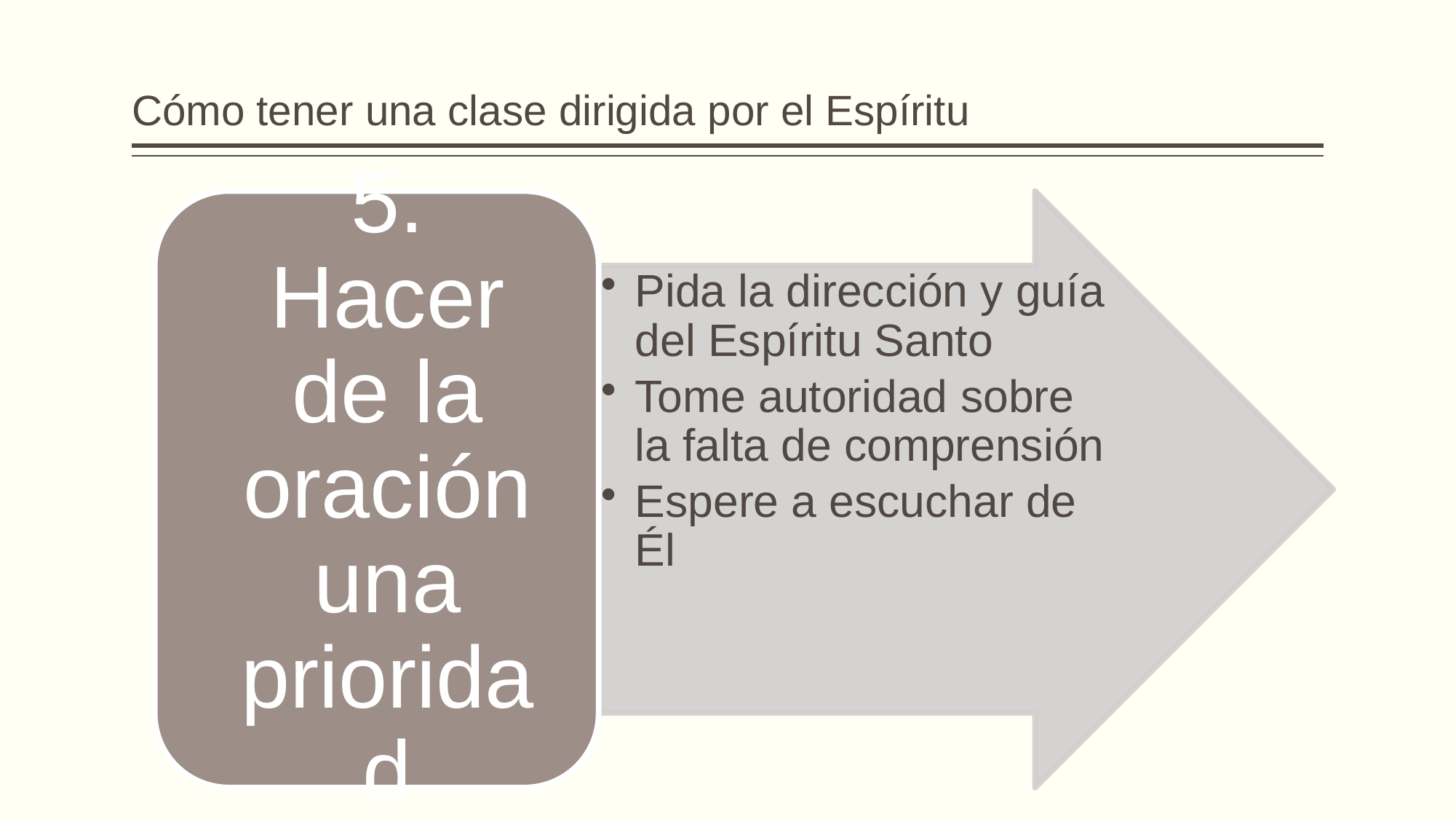

# Cómo tener una clase dirigida por el Espíritu
Pida la dirección y guía del Espíritu Santo
Tome autoridad sobre la falta de comprensión
Espere a escuchar de Él

5. Hacer de la oración una prioridad